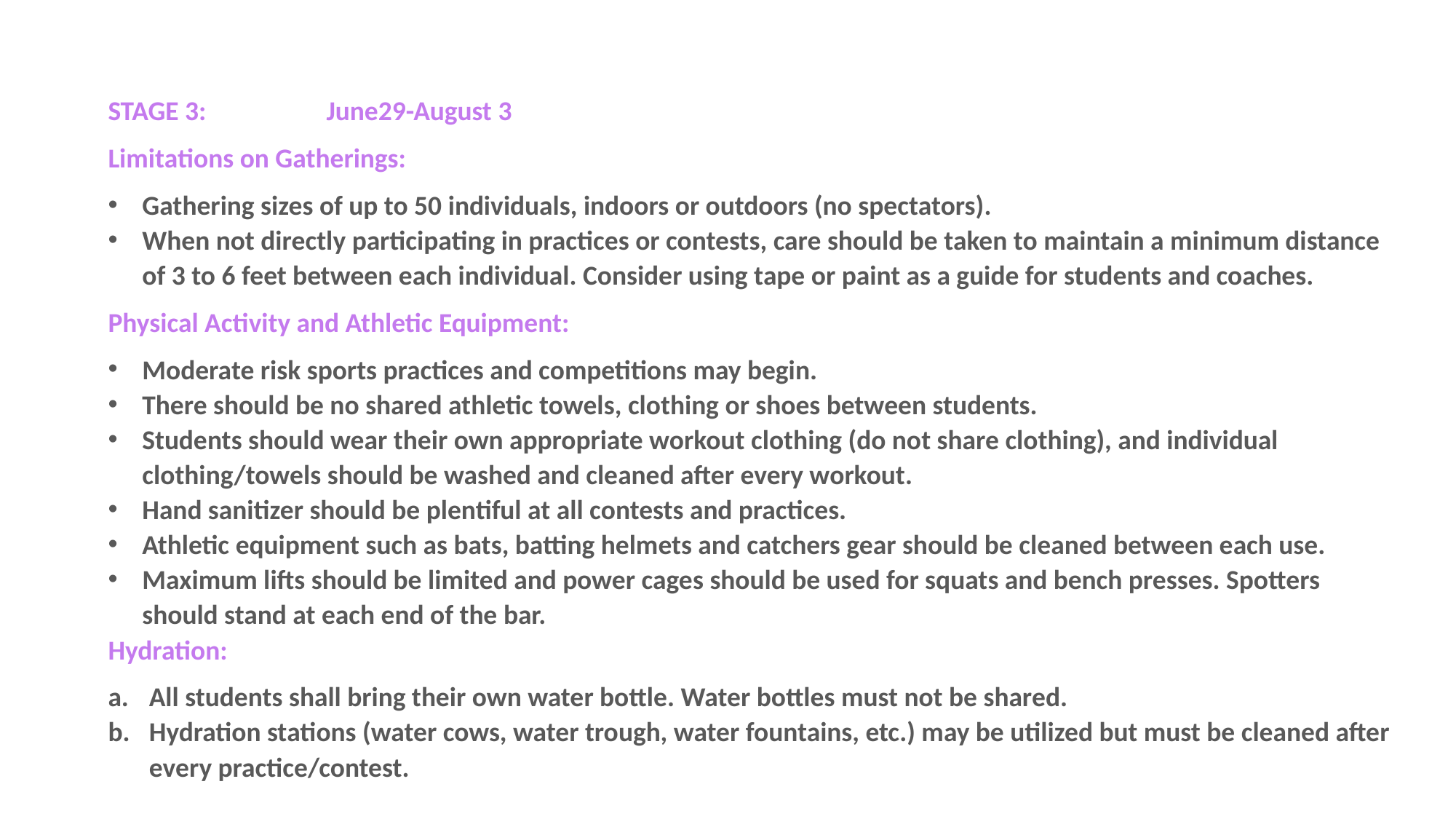

STAGE 3:  	June29-August 3
Limitations on Gatherings:
Gathering sizes of up to 50 individuals, indoors or outdoors (no spectators).
When not directly participating in practices or contests, care should be taken to maintain a minimum distance of 3 to 6 feet between each individual. Consider using tape or paint as a guide for students and coaches.
Physical Activity and Athletic Equipment:
Moderate risk sports practices and competitions may begin.
There should be no shared athletic towels, clothing or shoes between students.
Students should wear their own appropriate workout clothing (do not share clothing), and individual clothing/towels should be washed and cleaned after every workout.
Hand sanitizer should be plentiful at all contests and practices.
Athletic equipment such as bats, batting helmets and catchers gear should be cleaned between each use.
Maximum lifts should be limited and power cages should be used for squats and bench presses. Spotters should stand at each end of the bar.
Hydration:
All students shall bring their own water bottle. Water bottles must not be shared.
Hydration stations (water cows, water trough, water fountains, etc.) may be utilized but must be cleaned after every practice/contest.